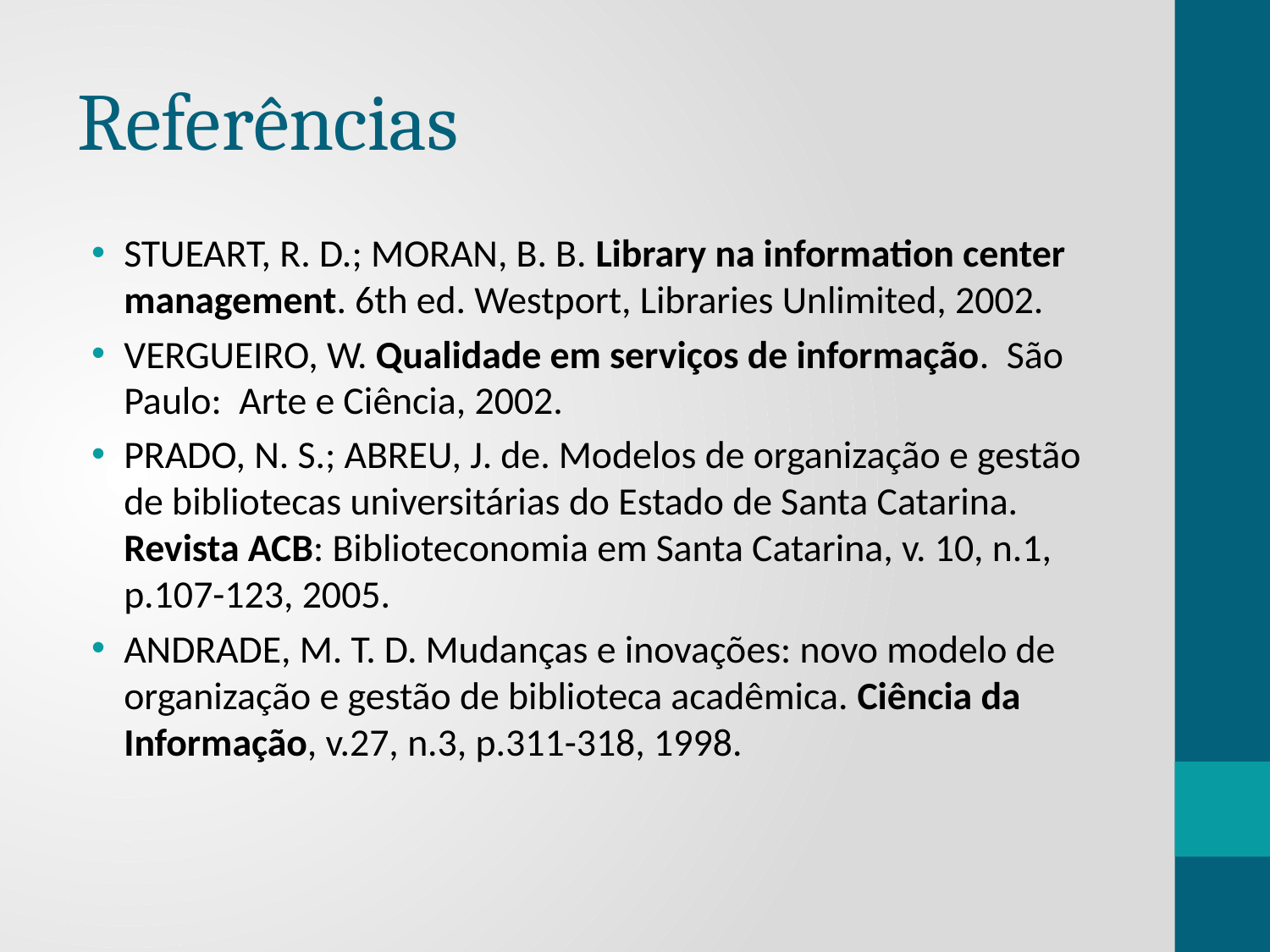

# Referências
STUEART, R. D.; MORAN, B. B. Library na information center management. 6th ed. Westport, Libraries Unlimited, 2002.
VERGUEIRO, W. Qualidade em serviços de informação.  São Paulo:  Arte e Ciência, 2002.
PRADO, N. S.; ABREU, J. de. Modelos de organização e gestão de bibliotecas universitárias do Estado de Santa Catarina. Revista ACB: Biblioteconomia em Santa Catarina, v. 10, n.1, p.107-123, 2005.
ANDRADE, M. T. D. Mudanças e inovações: novo modelo de organização e gestão de biblioteca acadêmica. Ciência da Informação, v.27, n.3, p.311-318, 1998.